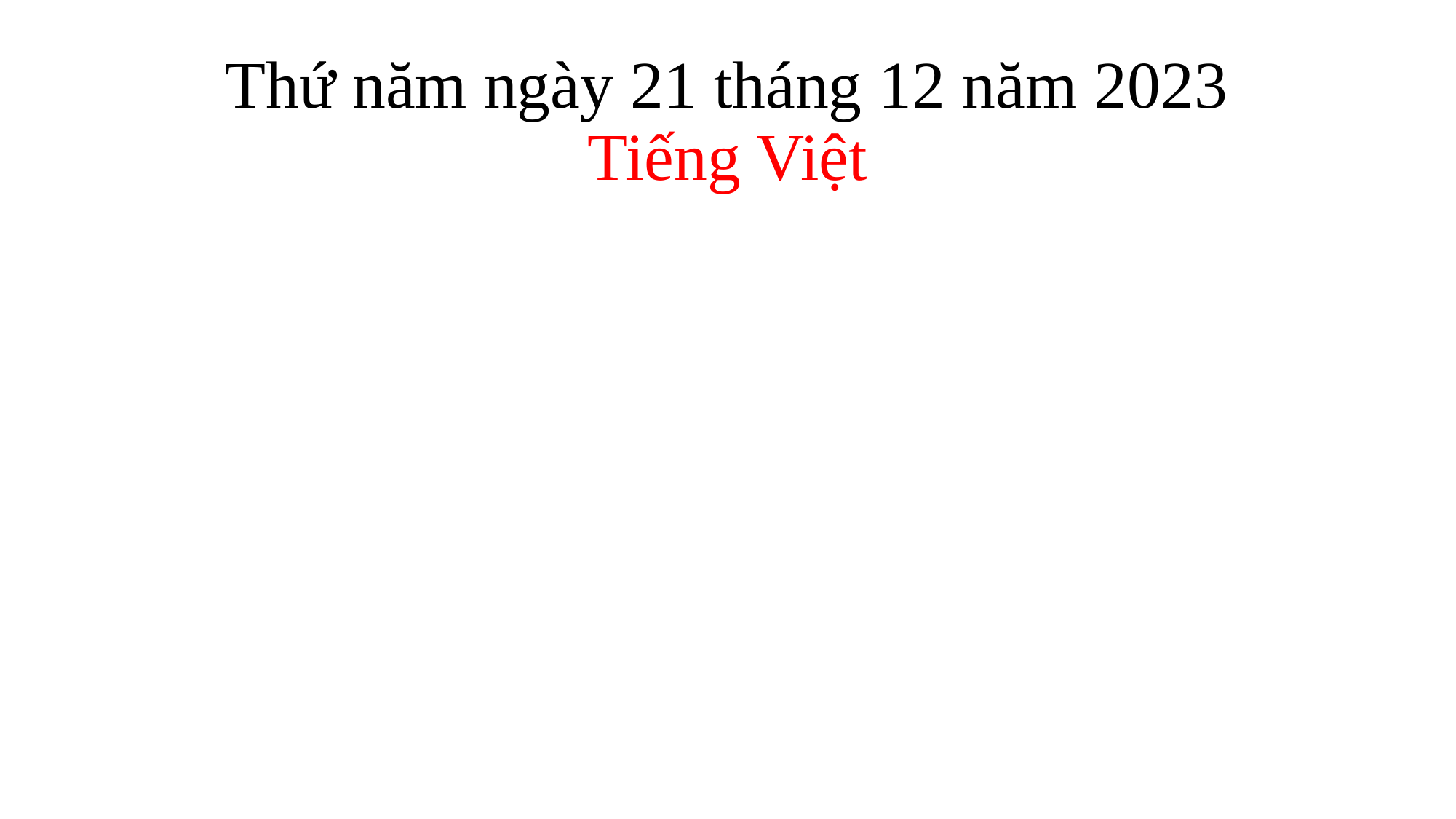

# Thứ năm ngày 21 tháng 12 năm 2023 Tiếng Việt